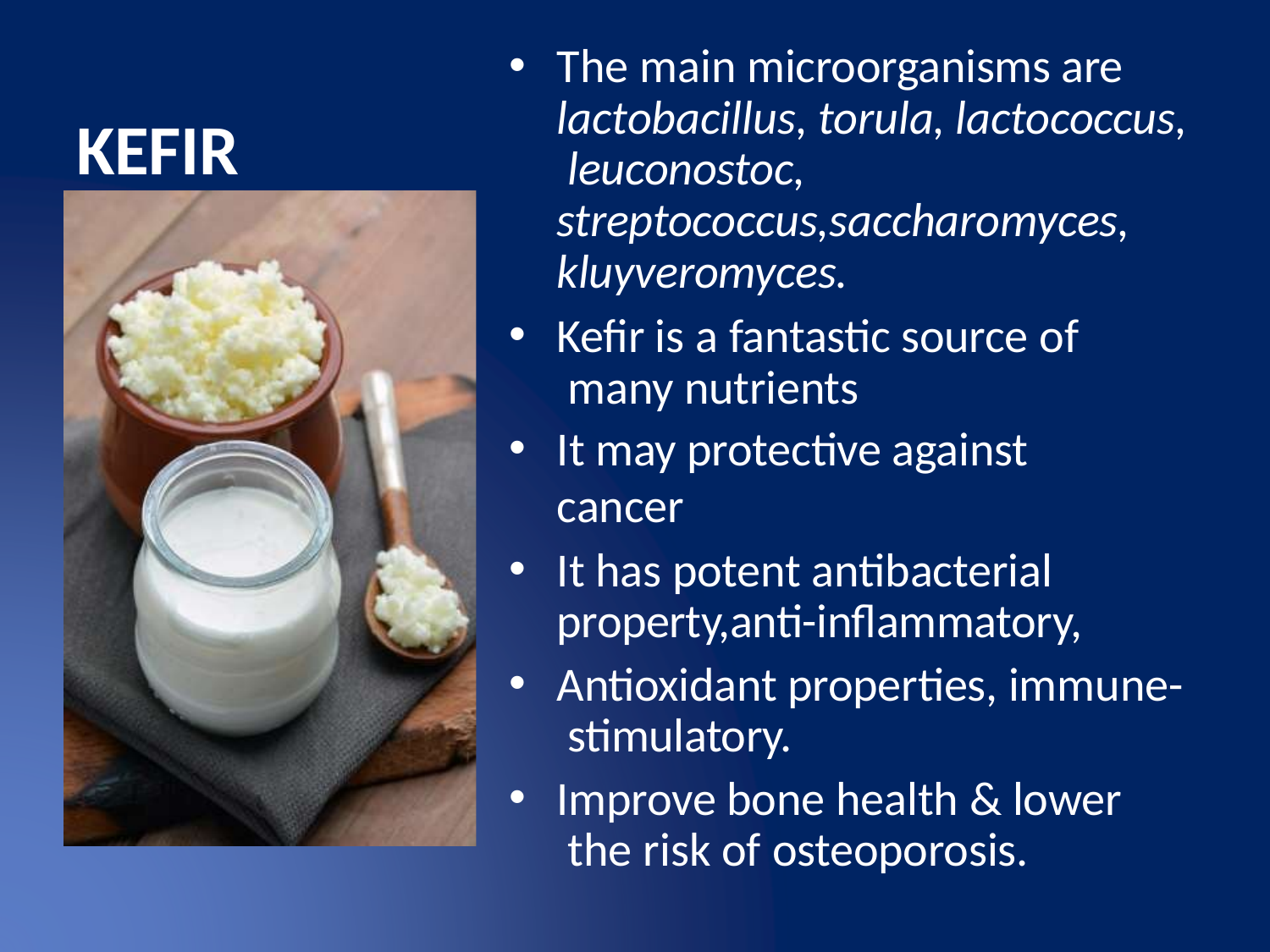

The main microorganisms are  lactobacillus, torula, lactococcus,  leuconostoc,  streptococcus,saccharomyces,  kluyveromyces.
Kefir is a fantastic source of  many nutrients
It may protective against cancer
It has potent antibacterial  property,anti-inflammatory,
Antioxidant properties, immune-  stimulatory.
Improve bone health & lower  the risk of osteoporosis.
KEFIR